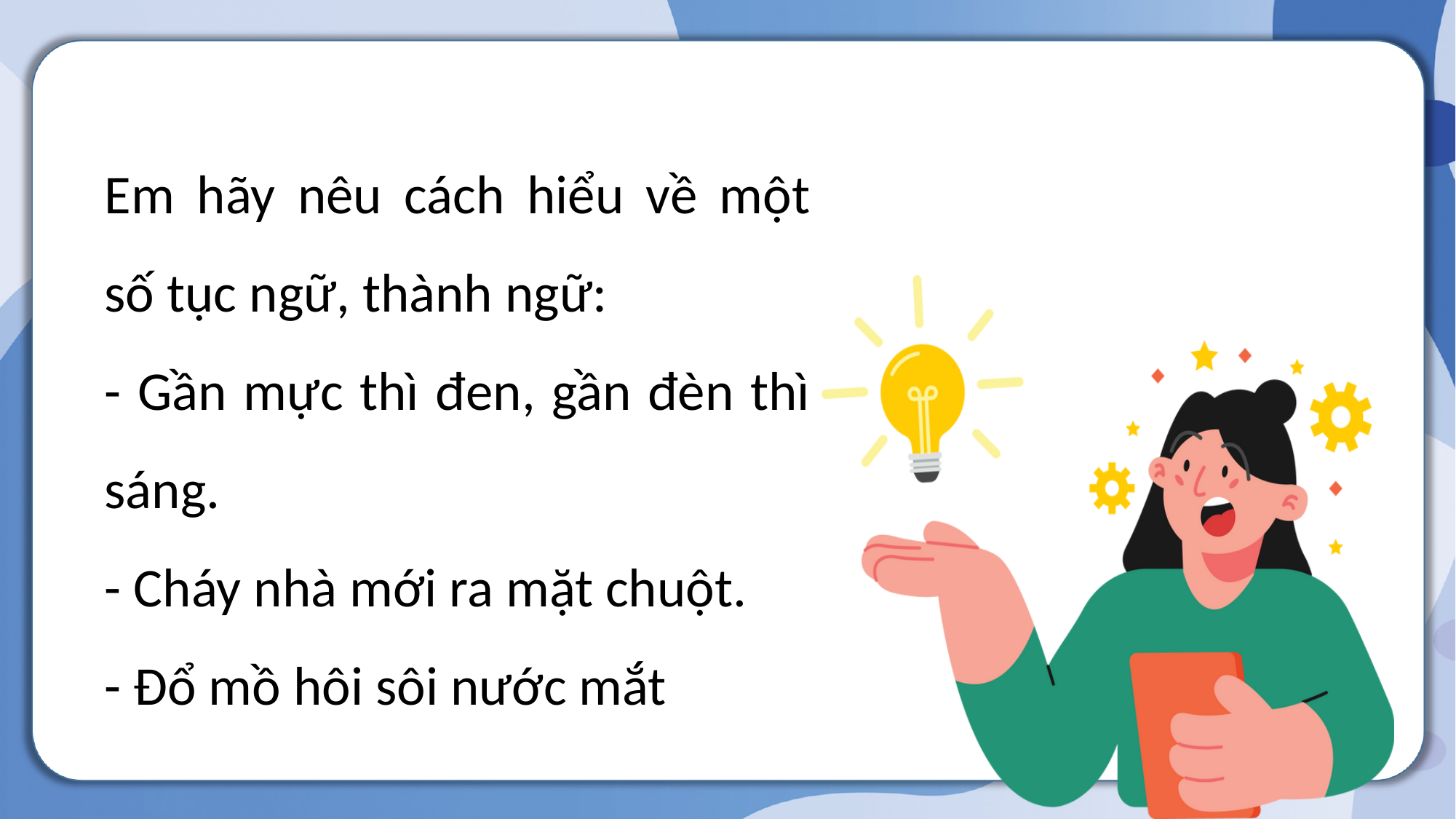

Em hãy nêu cách hiểu về một số tục ngữ, thành ngữ:
- Gần mực thì đen, gần đèn thì sáng.
- Cháy nhà mới ra mặt chuột.
- Đổ mồ hôi sôi nước mắt